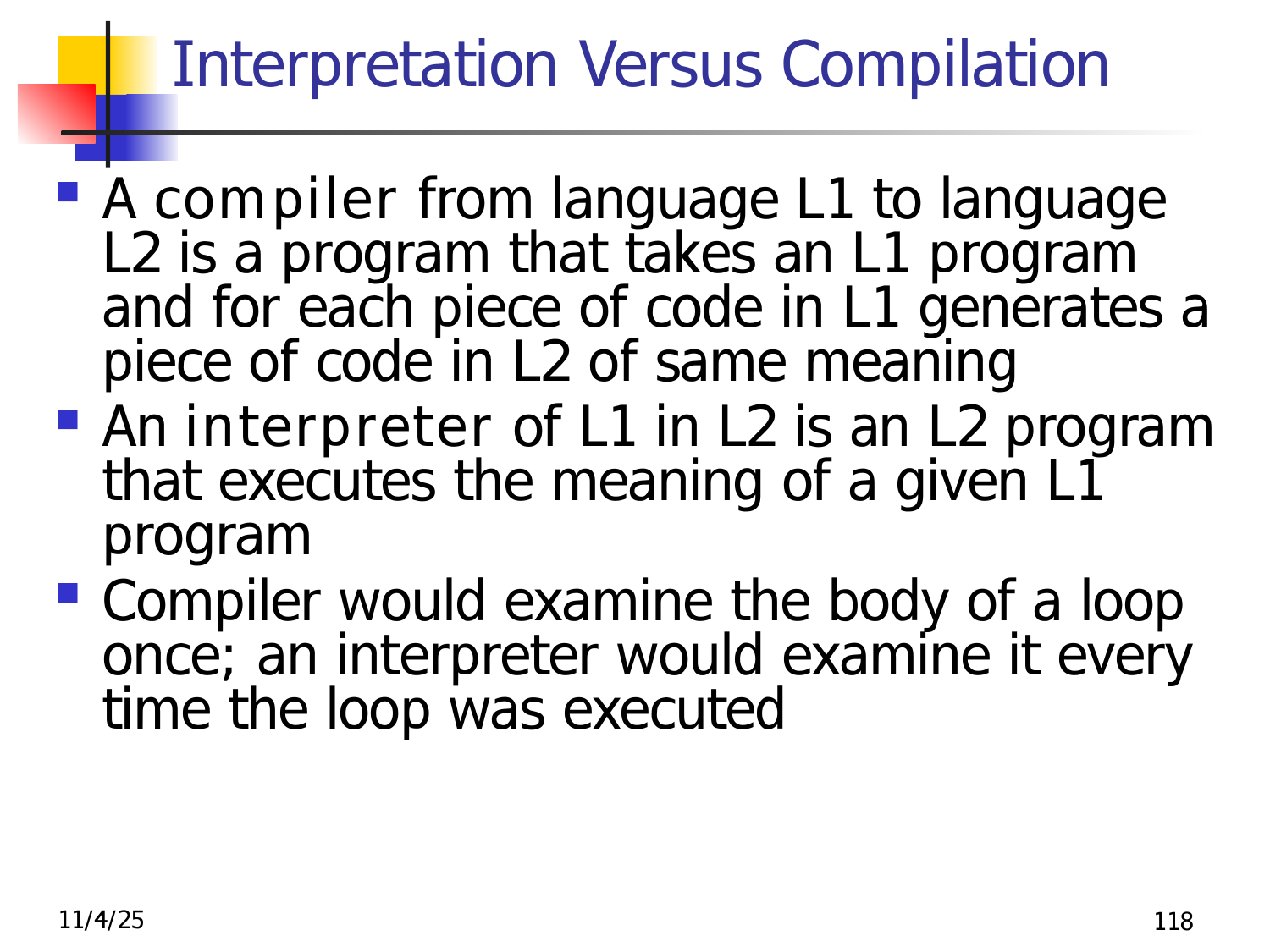

# Interpretation Versus Compilation
A compiler from language L1 to language L2 is a program that takes an L1 program and for each piece of code in L1 generates a piece of code in L2 of same meaning
An interpreter of L1 in L2 is an L2 program that executes the meaning of a given L1 program
Compiler would examine the body of a loop once; an interpreter would examine it every time the loop was executed
11/4/25
118